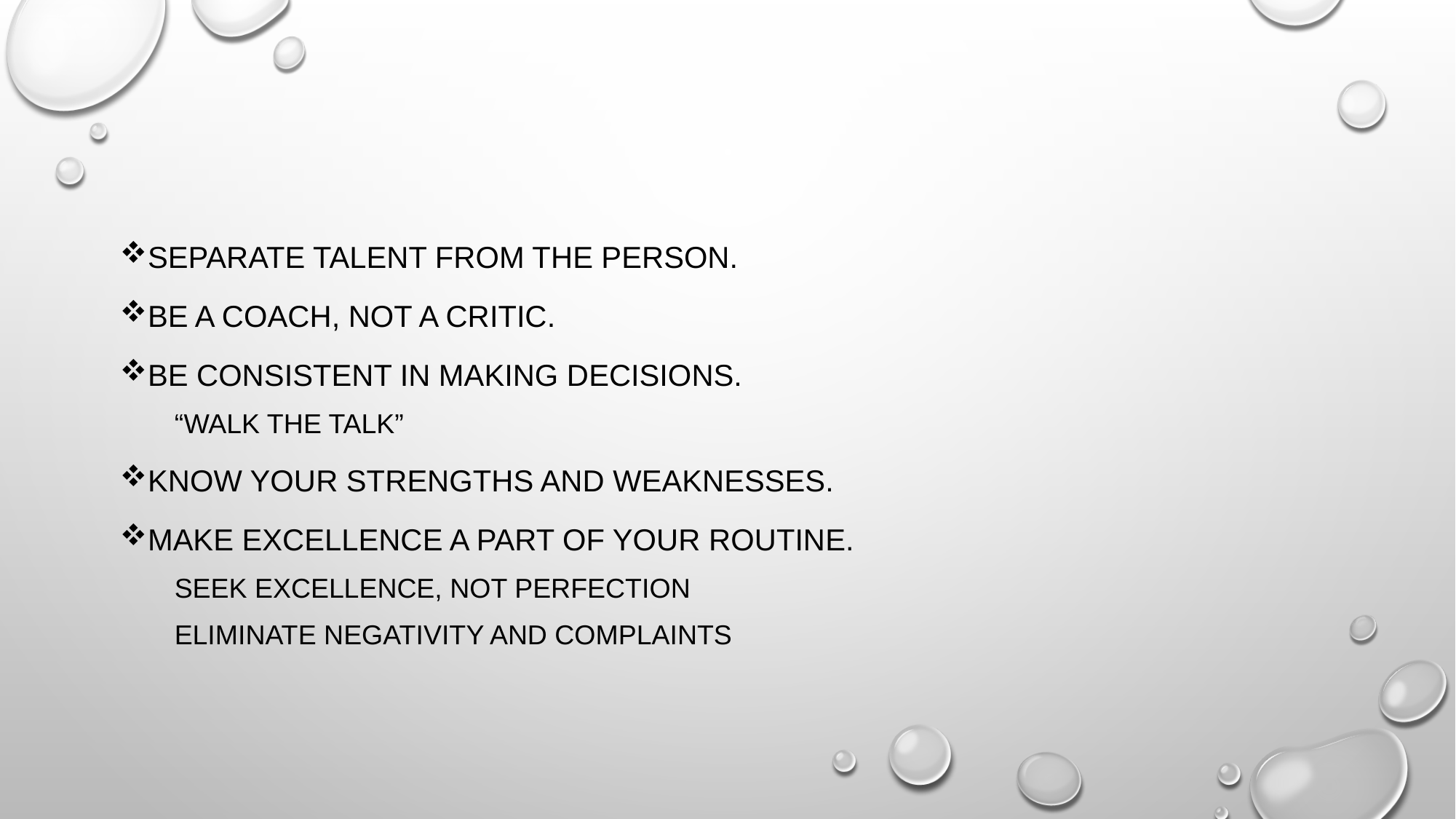

Separate talent from the person.
Be a coach, not a critic.
Be consistent in making decisions.
“Walk the Talk”
Know your strengths and weaknesses.
Make excellence a part of your routine.
Seek excellence, not perfection
Eliminate negativity and complaints